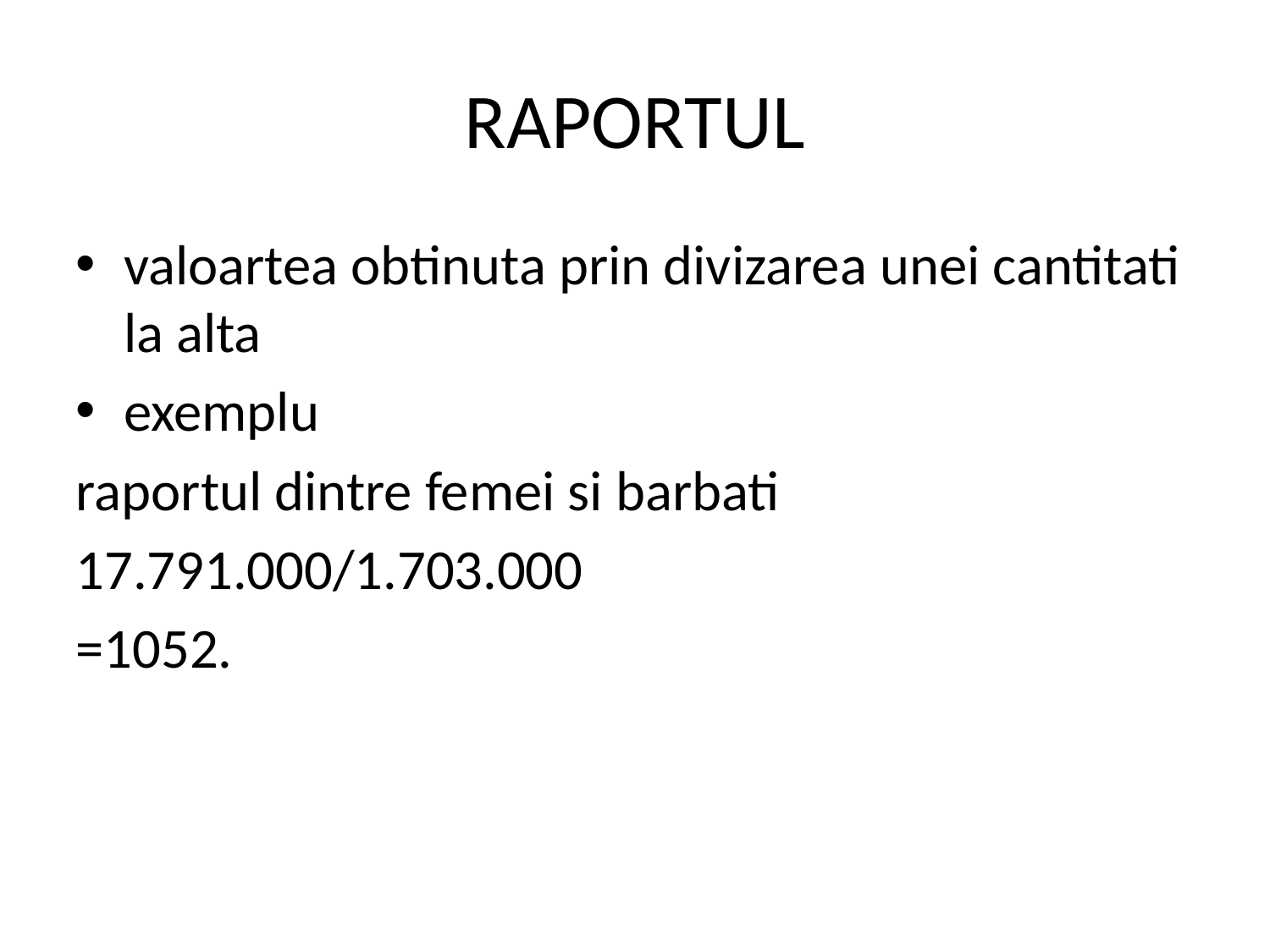

RAPORTUL
valoartea obtinuta prin divizarea unei cantitati la alta
exemplu
raportul dintre femei si barbati
17.791.000/1.703.000
=1052.